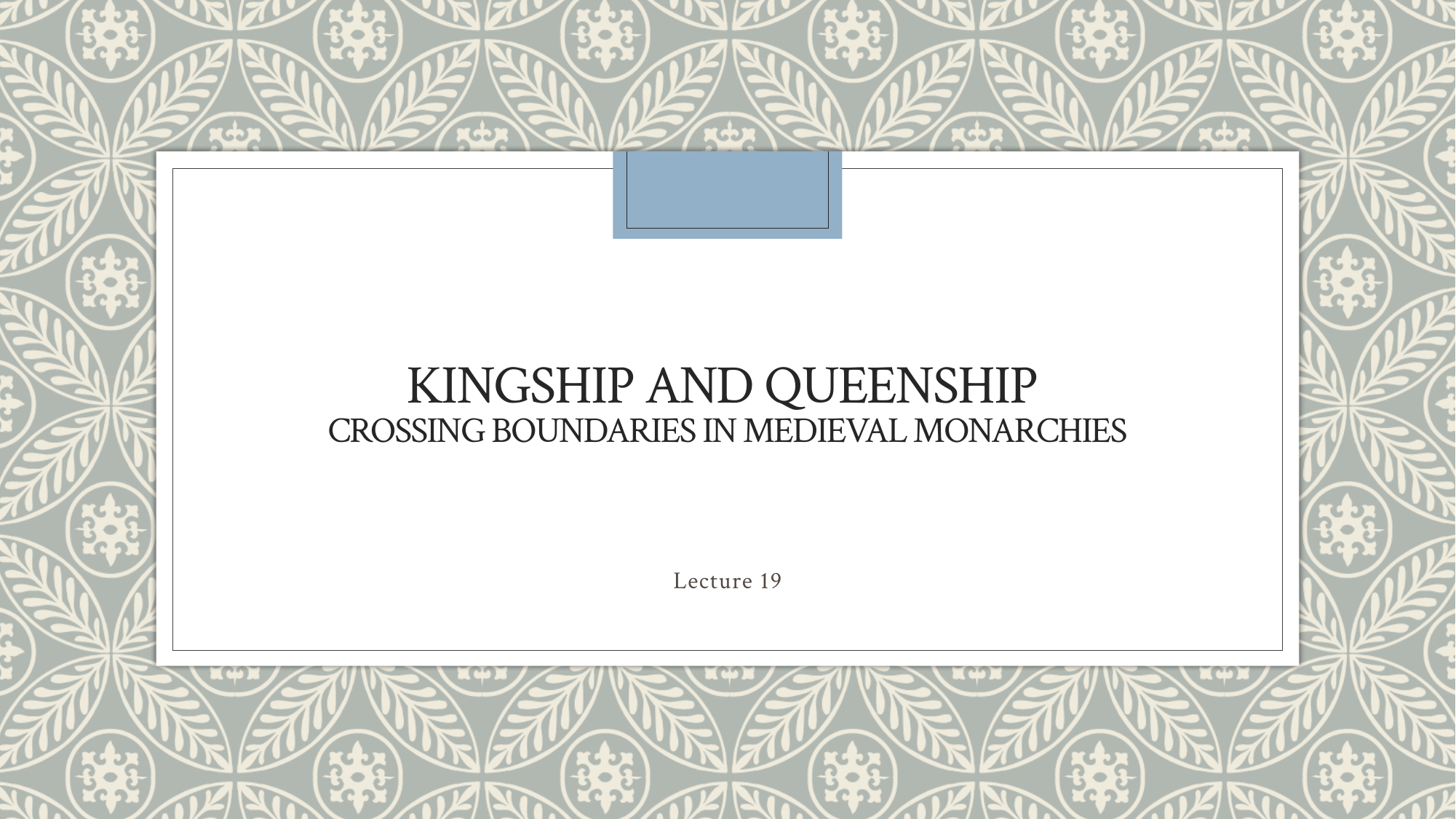

# kinGship and Queenship Crossing boundaries in Medieval Monarchies
Lecture 19